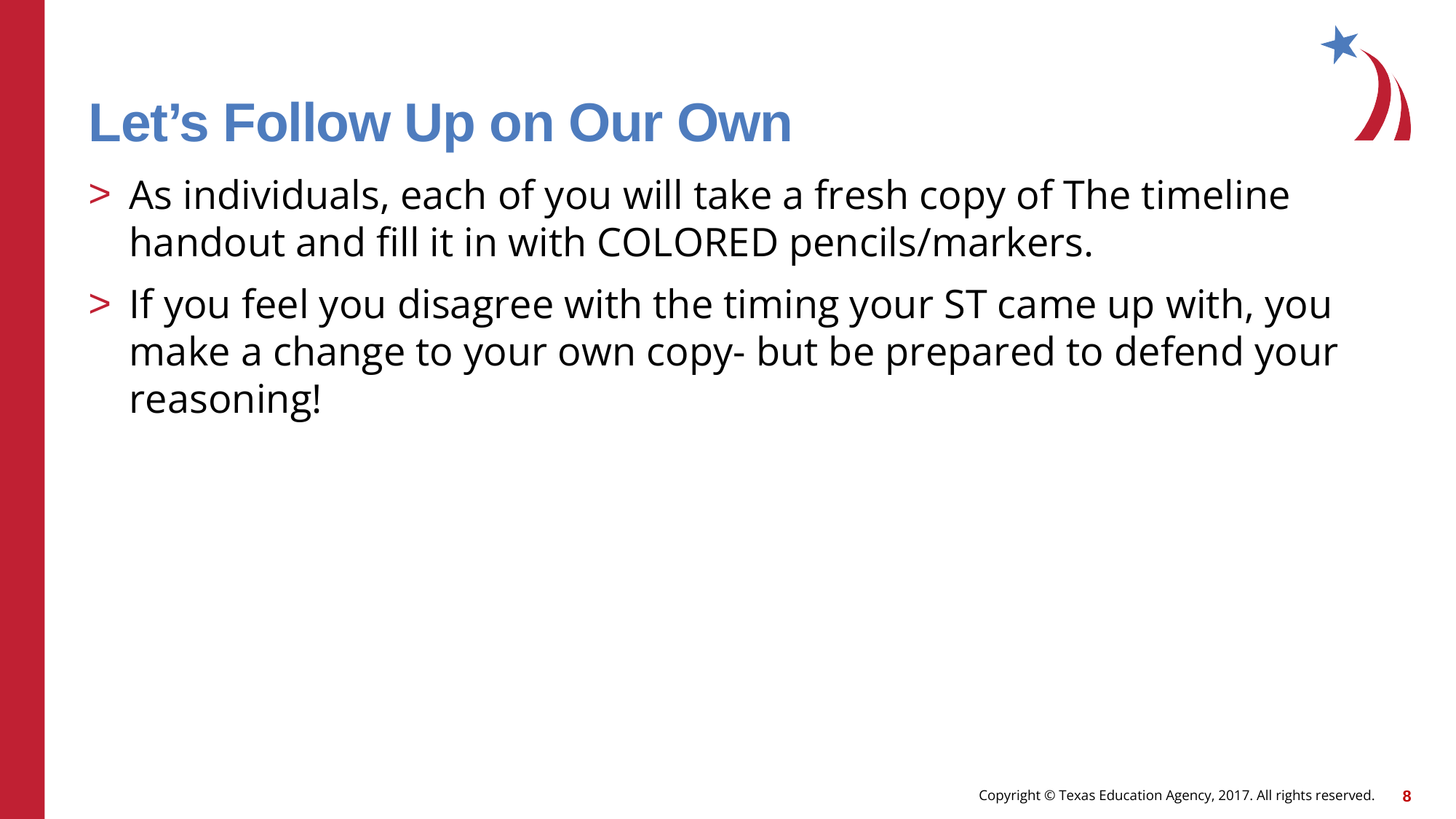

# Let’s Follow Up on Our Own
As individuals, each of you will take a fresh copy of The timeline handout and fill it in with COLORED pencils/markers.
If you feel you disagree with the timing your ST came up with, you make a change to your own copy- but be prepared to defend your reasoning!